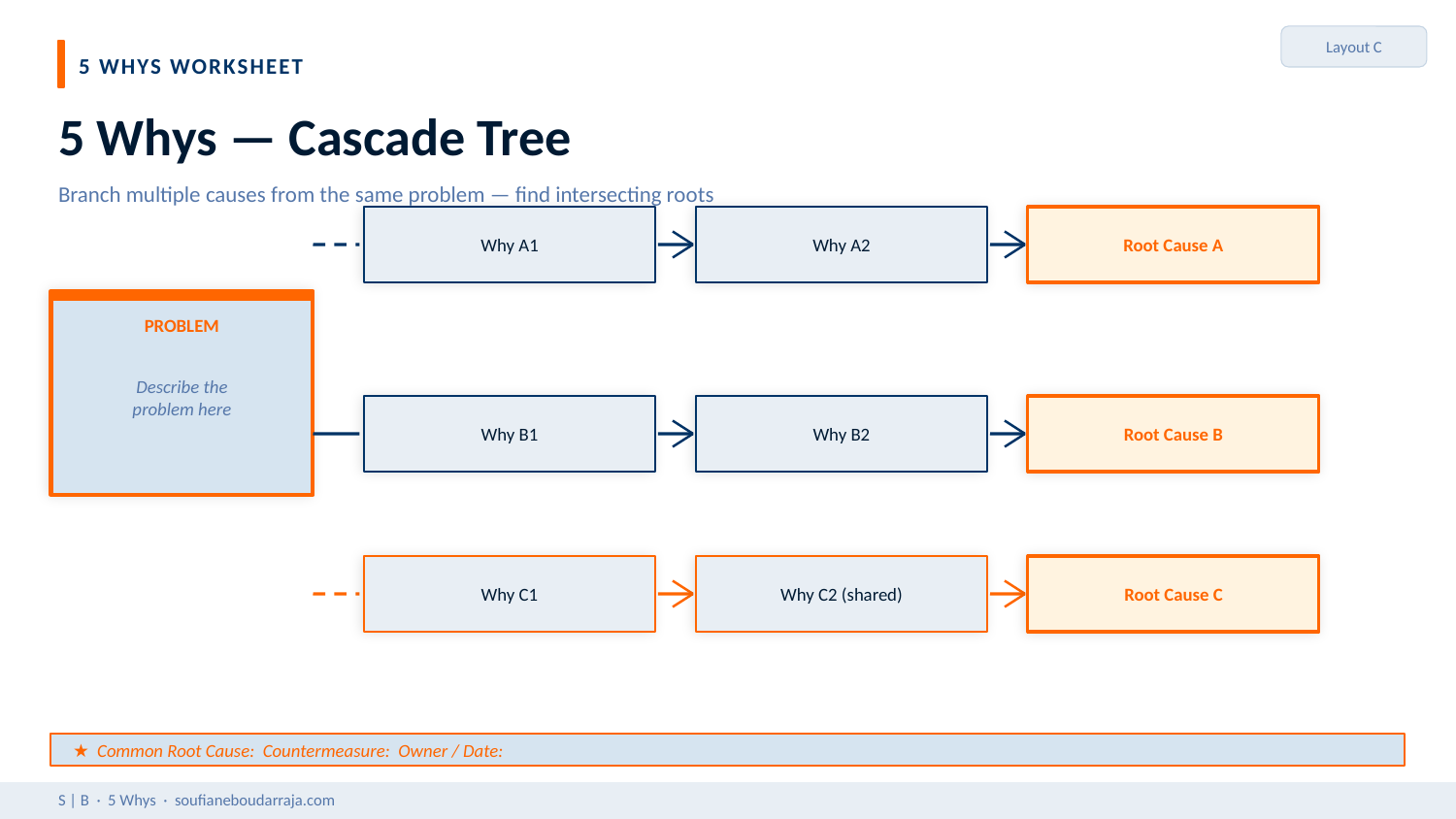

Layout C
5 WHYS WORKSHEET

5 Whys — Cascade Tree
Branch multiple causes from the same problem — find intersecting roots

Why A1

Why A2

Root Cause A

PROBLEM
Describe the
problem here

Why B1

Why B2

Root Cause B

Why C1

Why C2 (shared)

Root Cause C

★  Common Root Cause:  Countermeasure:  Owner / Date:

S | B  ·  5 Whys  ·  soufianeboudarraja.com